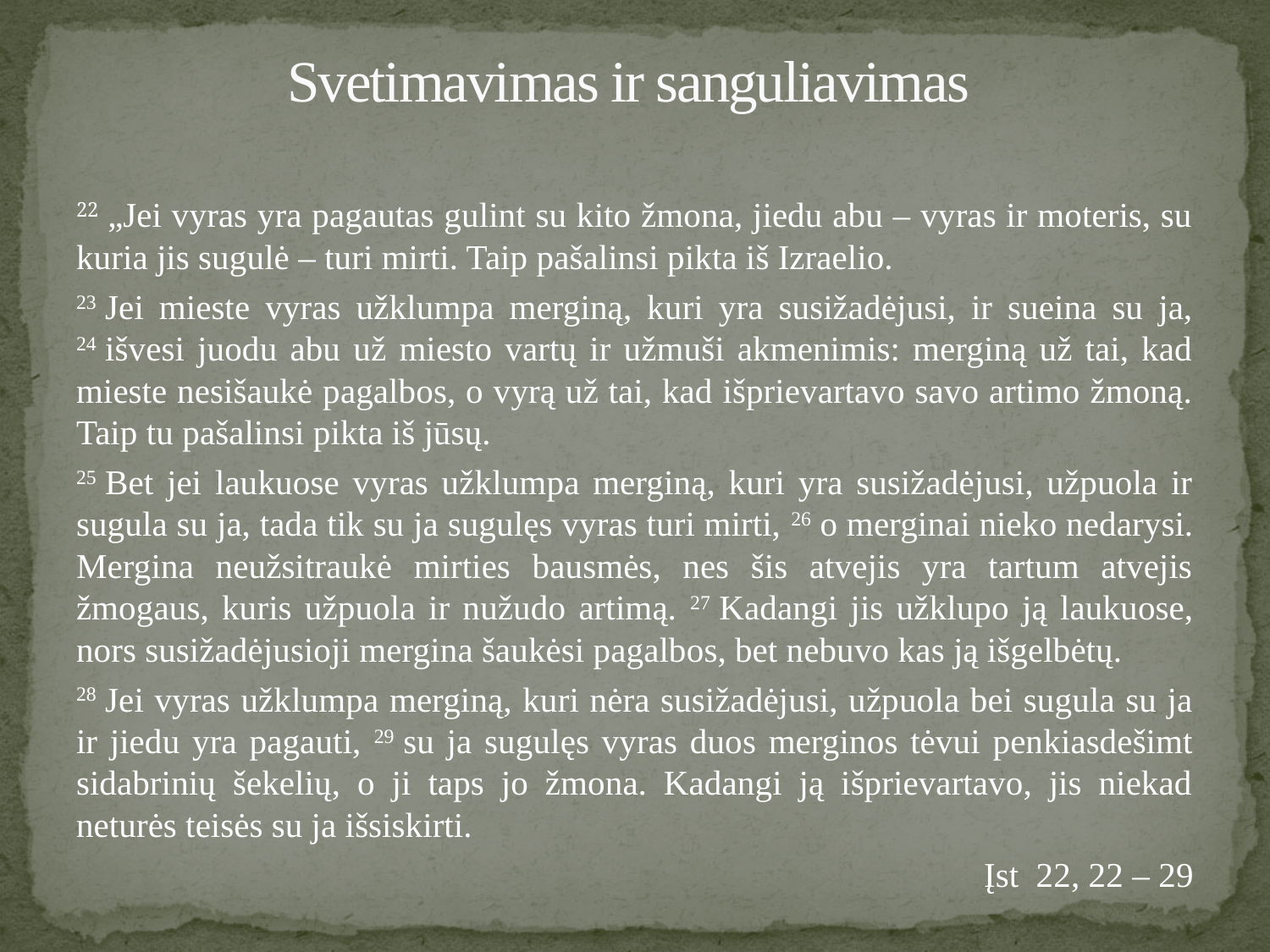

# Svetimavimas ir sanguliavimas
22 „Jei vyras yra pagautas gulint su kito žmona, jiedu abu – vyras ir moteris, su kuria jis sugulė – turi mirti. Taip pašalinsi pikta iš Izraelio.
23 Jei mieste vyras užklumpa merginą, kuri yra susižadėjusi, ir sueina su ja, 24 išvesi juodu abu už miesto vartų ir užmuši akmenimis: merginą už tai, kad mieste nesišaukė pagalbos, o vyrą už tai, kad išprievartavo savo artimo žmoną. Taip tu pašalinsi pikta iš jūsų.
25 Bet jei laukuose vyras užklumpa merginą, kuri yra susižadėjusi, užpuola ir sugula su ja, tada tik su ja sugulęs vyras turi mirti, 26 o merginai nieko nedarysi. Mergina neužsitraukė mirties bausmės, nes šis atvejis yra tartum atvejis žmogaus, kuris užpuola ir nužudo artimą. 27 Kadangi jis užklupo ją laukuose, nors susižadėjusioji mergina šaukėsi pagalbos, bet nebuvo kas ją išgelbėtų.
28 Jei vyras užklumpa merginą, kuri nėra susižadėjusi, užpuola bei sugula su ja ir jiedu yra pagauti, 29 su ja sugulęs vyras duos merginos tėvui penkiasdešimt sidabrinių šekelių, o ji taps jo žmona. Kadangi ją išprievartavo, jis niekad neturės teisės su ja išsiskirti.
                                                      Įst  22, 22 – 29